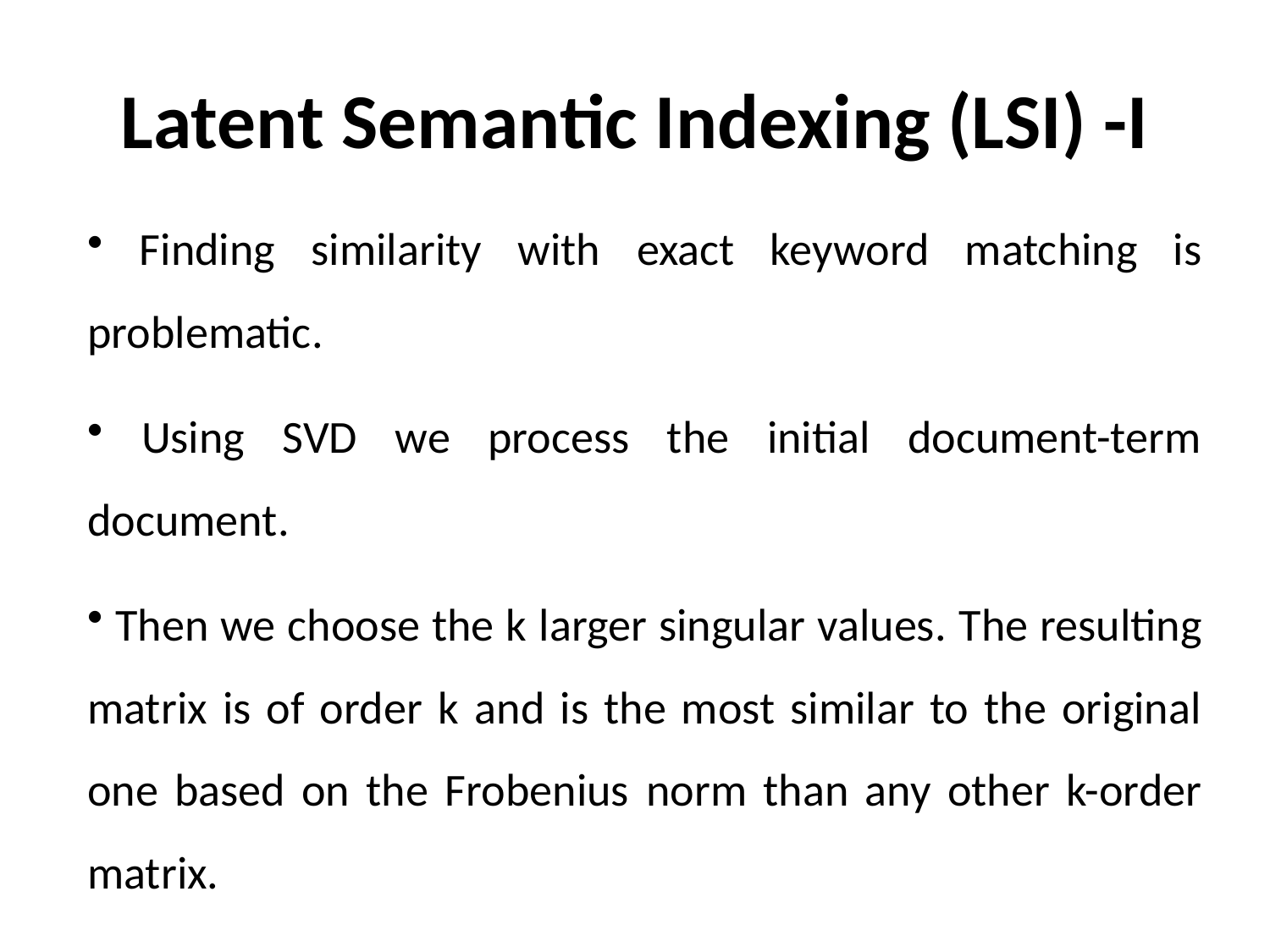

# Latent Semantic Indexing (LSI) -I
 Finding similarity with exact keyword matching is problematic.
 Using SVD we process the initial document-term document.
 Then we choose the k larger singular values. The resulting matrix is of order k and is the most similar to the original one based on the Frobenius norm than any other k-order matrix.